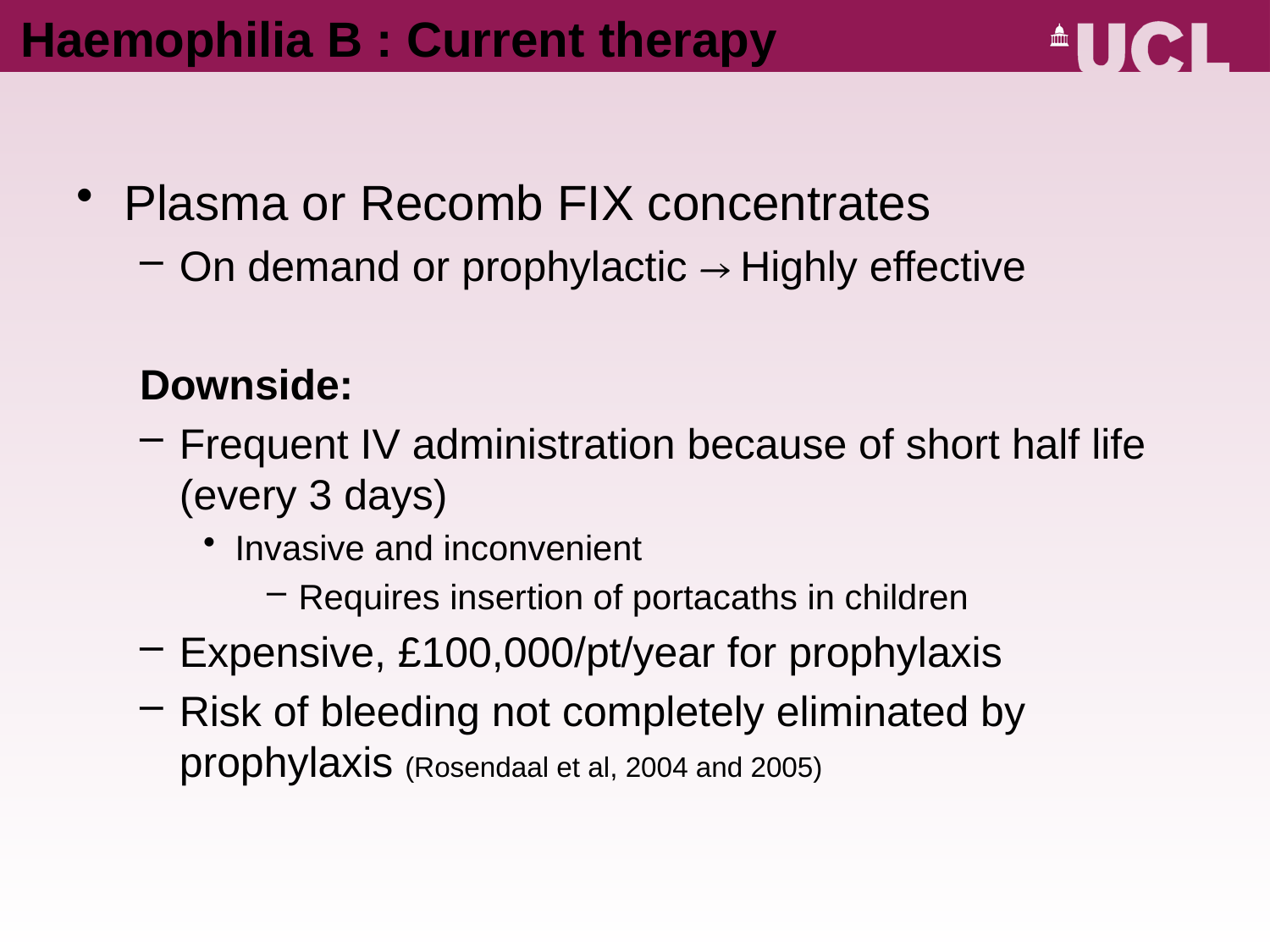

# Haemophilia B : Current therapy
Plasma or Recomb FIX concentrates
On demand or prophylactic → Highly effective

Downside:
Frequent IV administration because of short half life (every 3 days)
Invasive and inconvenient
Requires insertion of portacaths in children
Expensive, £100,000/pt/year for prophylaxis
Risk of bleeding not completely eliminated by prophylaxis (Rosendaal et al, 2004 and 2005)